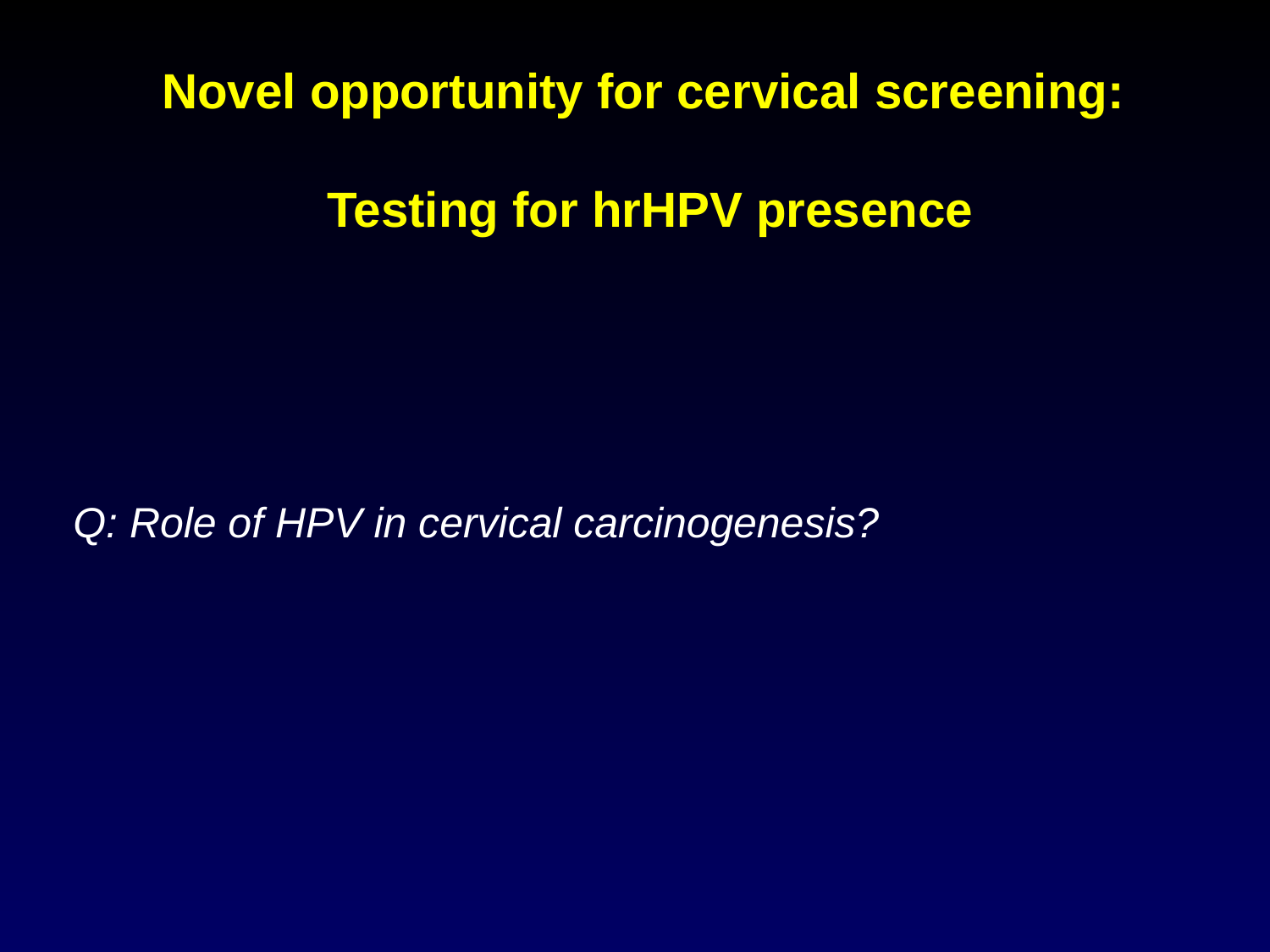

Novel opportunity for cervical screening:
Testing for hrHPV presence
Q: Role of HPV in cervical carcinogenesis?